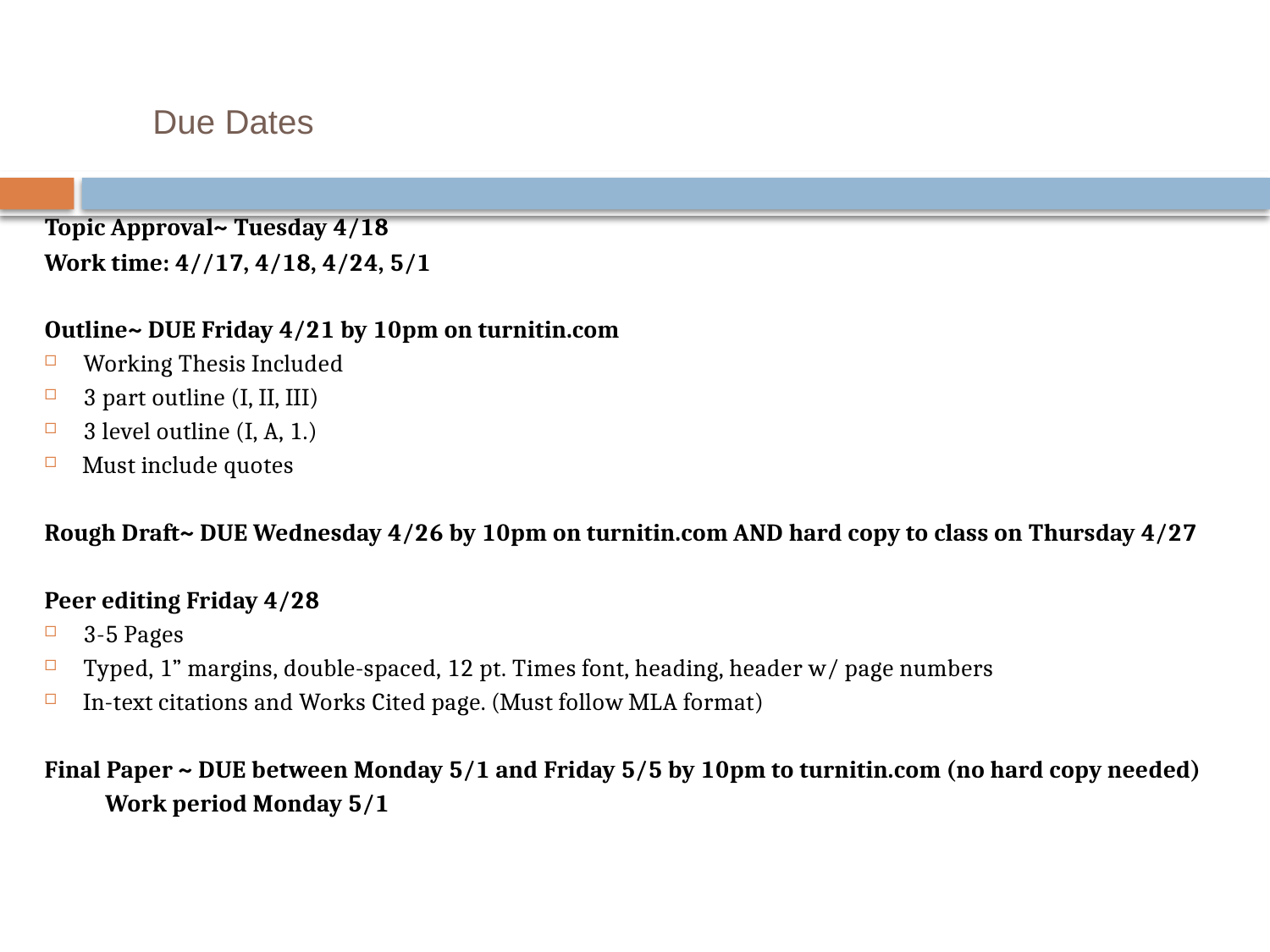

# Due Dates

Topic Approval~ Tuesday 4/18
Work time: 4//17, 4/18, 4/24, 5/1

Outline~ DUE Friday 4/21 by 10pm on turnitin.com
Working Thesis Included
3 part outline (I, II, III)
3 level outline (I, A, 1.)
Must include quotes

Rough Draft~ DUE Wednesday 4/26 by 10pm on turnitin.com AND hard copy to class on Thursday 4/27

Peer editing Friday 4/28
3-5 Pages
Typed, 1” margins, double-spaced, 12 pt. Times font, heading, header w/ page numbers
In-text citations and Works Cited page. (Must follow MLA format)

Final Paper ~ DUE between Monday 5/1 and Friday 5/5 by 10pm to turnitin.com (no hard copy needed)
	Work period Monday 5/1